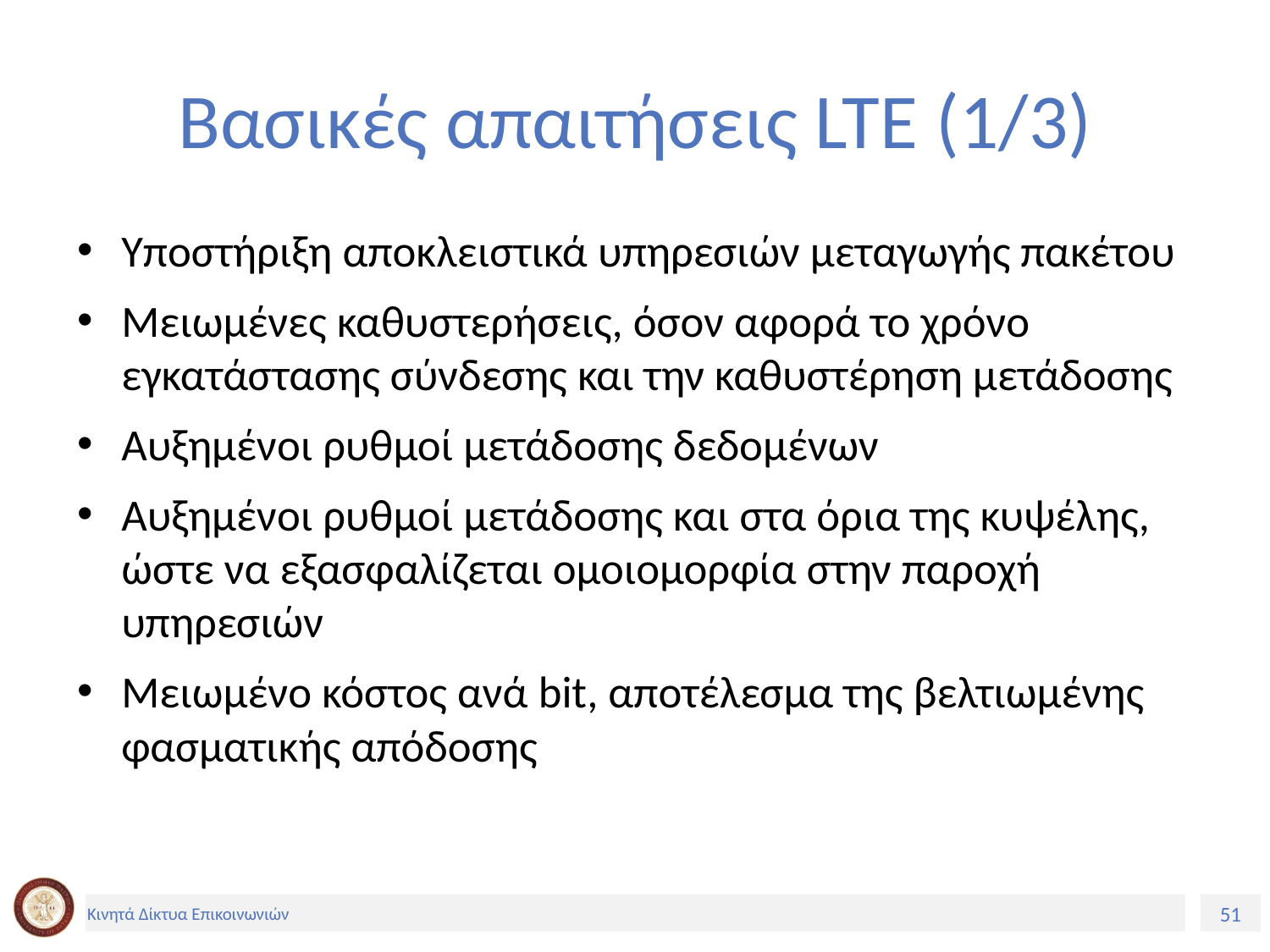

# Βασικές απαιτήσεις LTE (1/3)
Υποστήριξη αποκλειστικά υπηρεσιών μεταγωγής πακέτου
Μειωμένες καθυστερήσεις, όσον αφορά το χρόνο εγκατάστασης σύνδεσης και την καθυστέρηση μετάδοσης
Αυξημένοι ρυθμοί μετάδοσης δεδομένων
Αυξημένοι ρυθμοί μετάδοσης και στα όρια της κυψέλης, ώστε να εξασφαλίζεται ομοιομορφία στην παροχή υπηρεσιών
Μειωμένο κόστος ανά bit, αποτέλεσμα της βελτιωμένης φασματικής απόδοσης